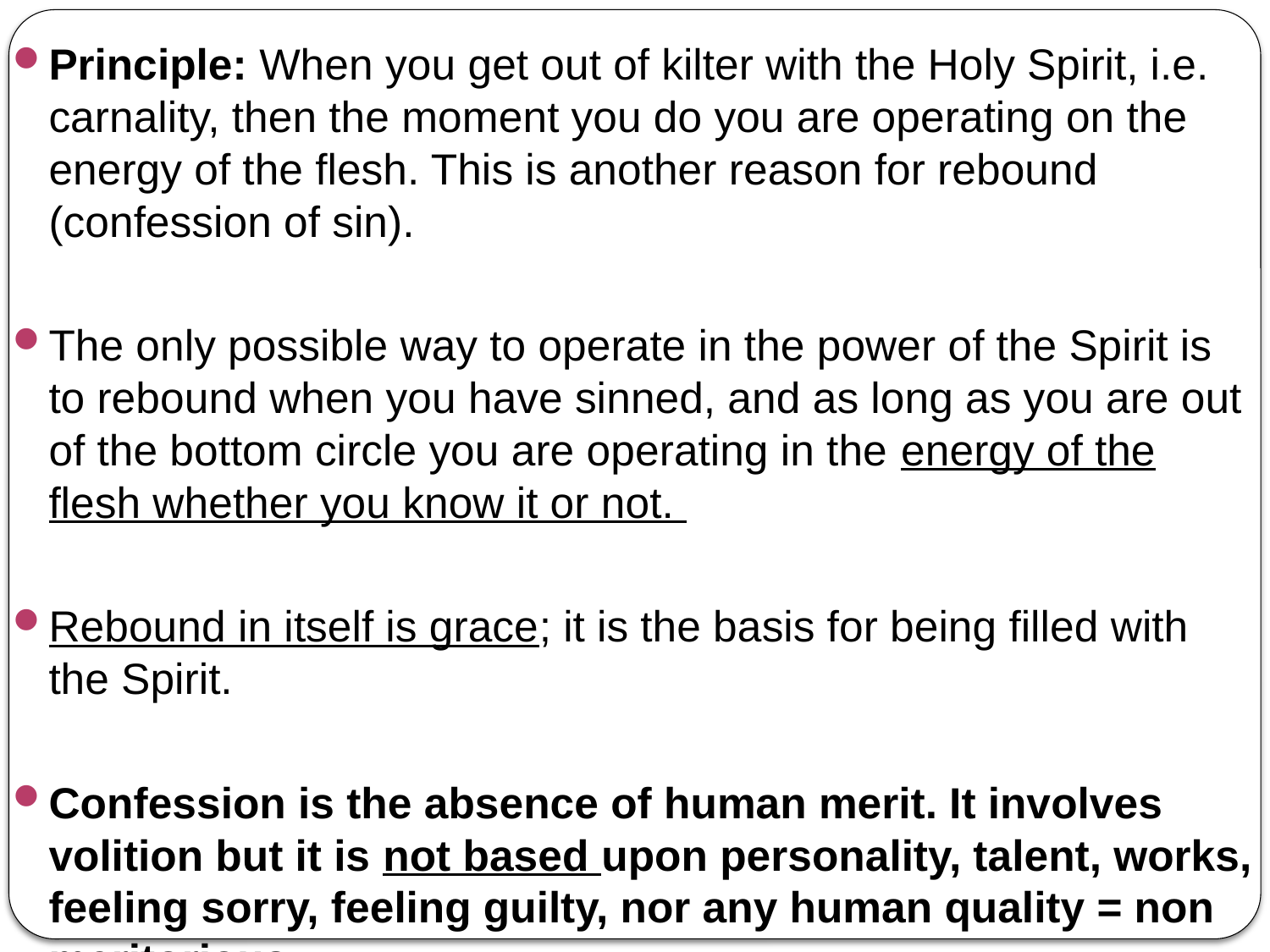

Principle: When you get out of kilter with the Holy Spirit, i.e. carnality, then the moment you do you are operating on the energy of the flesh. This is another reason for rebound (confession of sin).

The only possible way to operate in the power of the Spirit is to rebound when you have sinned, and as long as you are out of the bottom circle you are operating in the energy of the flesh whether you know it or not.

Rebound in itself is grace; it is the basis for being filled with the Spirit.

Confession is the absence of human merit. It involves volition but it is not based upon personality, talent, works, feeling sorry, feeling guilty, nor any human quality = non meritorious.